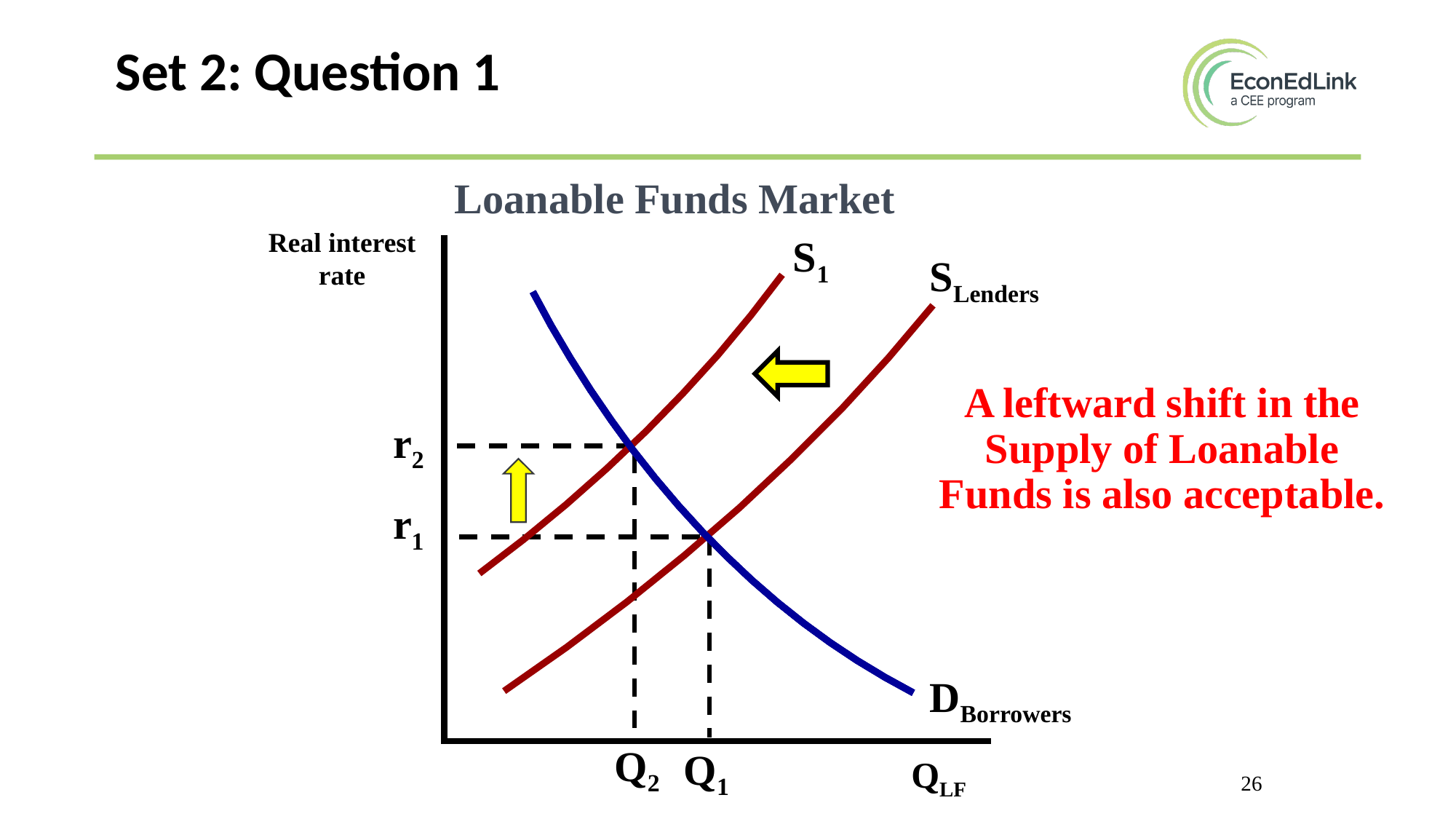

Set 2: Question 1
Loanable Funds Market
S1
Real interest rate

SLenders

A leftward shift in the Supply of Loanable Funds is also acceptable.
r2

r1
DBorrowers
Q2
Q1
QLF
26